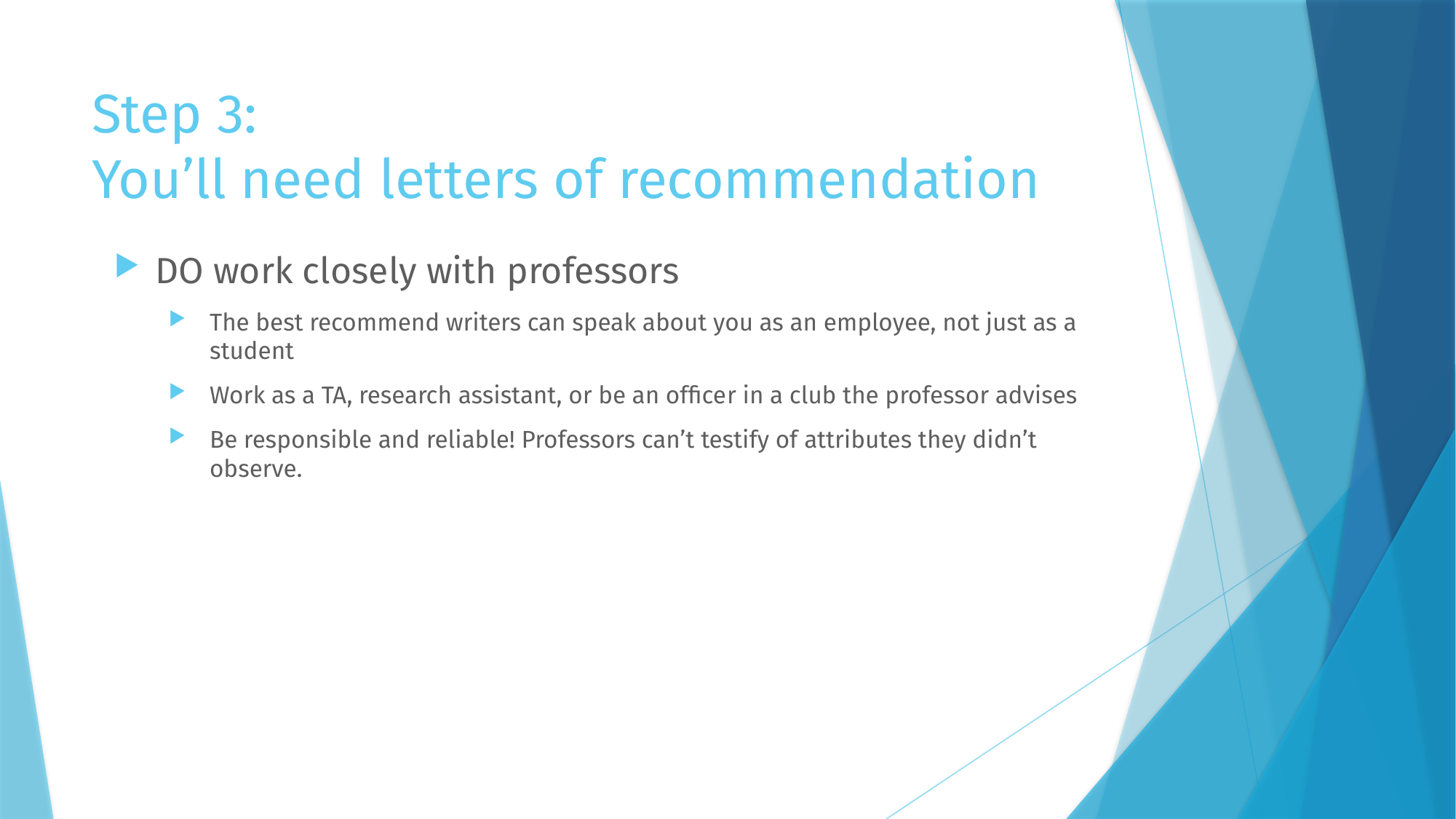

# Step 3:
You’ll need letters of recommendation
DO work closely with professors
The best recommend writers can speak about you as an employee, not just as a student
Work as a TA, research assistant, or be an officer in a club the professor advises
Be responsible and reliable! Professors can’t testify of attributes they didn’t observe.